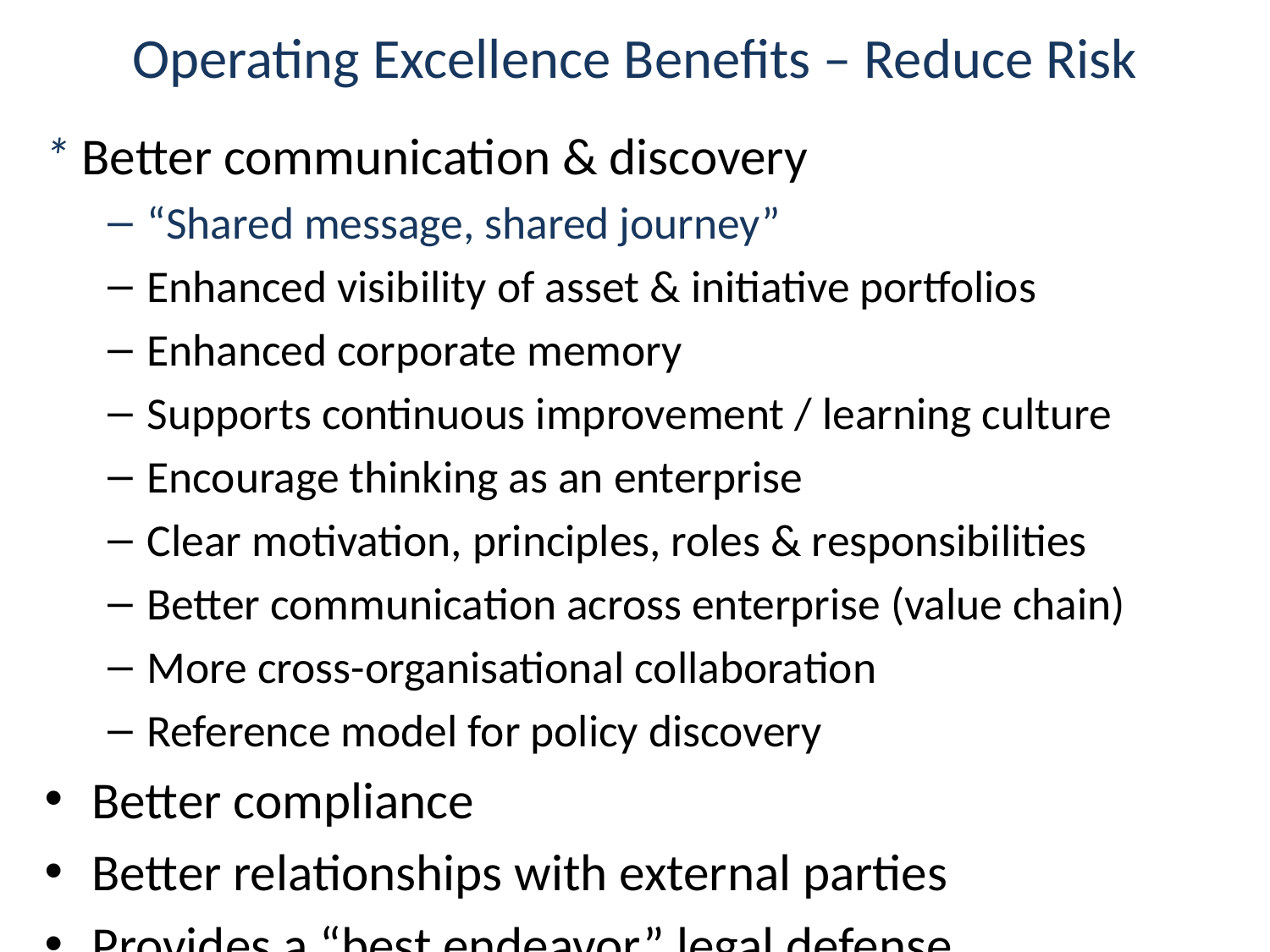

# Operating Excellence Benefits – Reduce Risk
* Better communication & discovery
“Shared message, shared journey”
Enhanced visibility of asset & initiative portfolios
Enhanced corporate memory
Supports continuous improvement / learning culture
Encourage thinking as an enterprise
Clear motivation, principles, roles & responsibilities
Better communication across enterprise (value chain)
More cross-organisational collaboration
Reference model for policy discovery
Better compliance
Better relationships with external parties
Provides a “best endeavor” legal defense